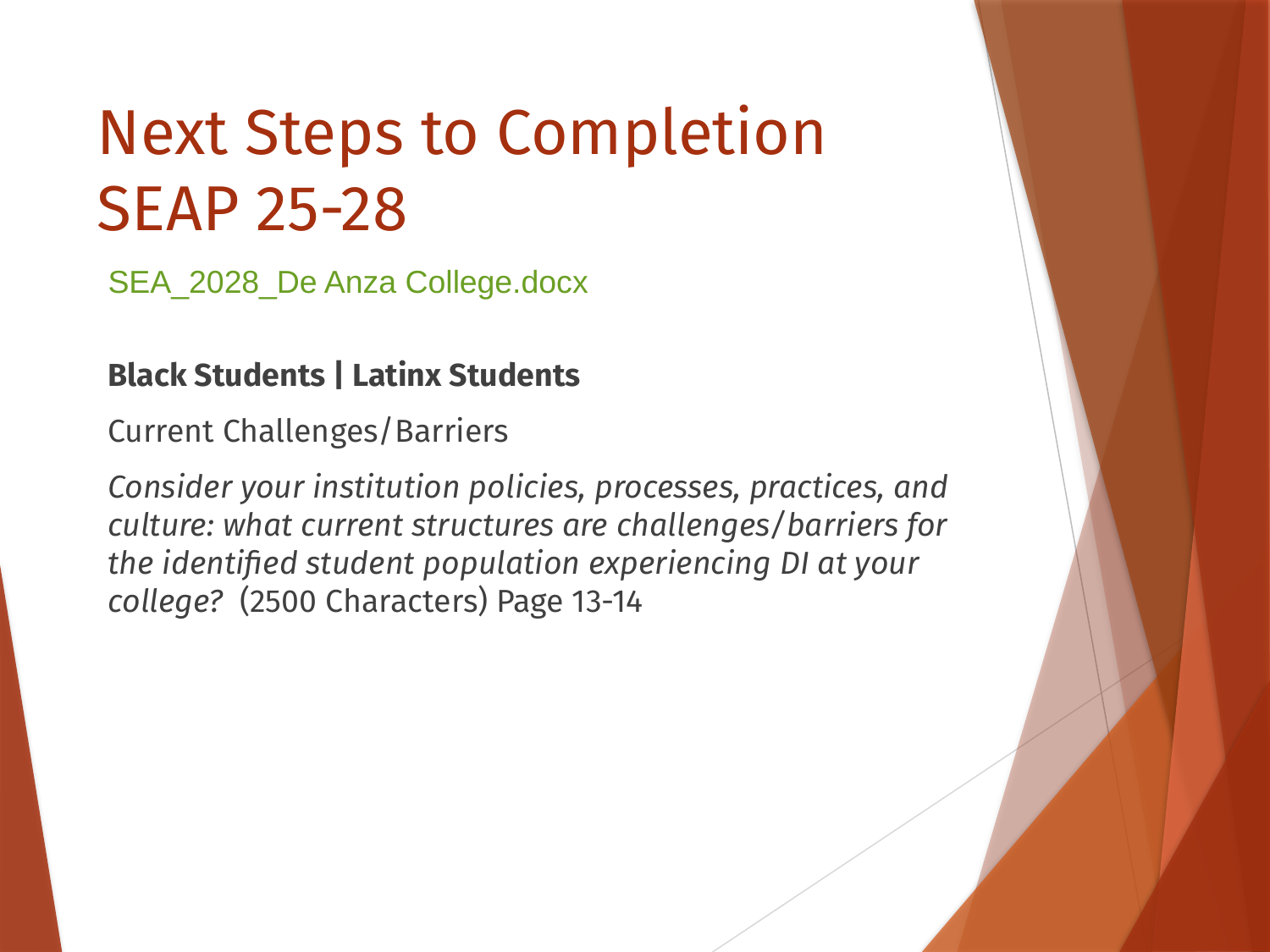

# Next Steps to Completion SEAP 25-28
SEA_2028_De Anza College.docx

Black Students | Latinx Students
Current Challenges/Barriers
Consider your institution policies, processes, practices, and culture: what current structures are challenges/barriers for the identified student population experiencing DI at your college?  (2500 Characters) Page 13-14